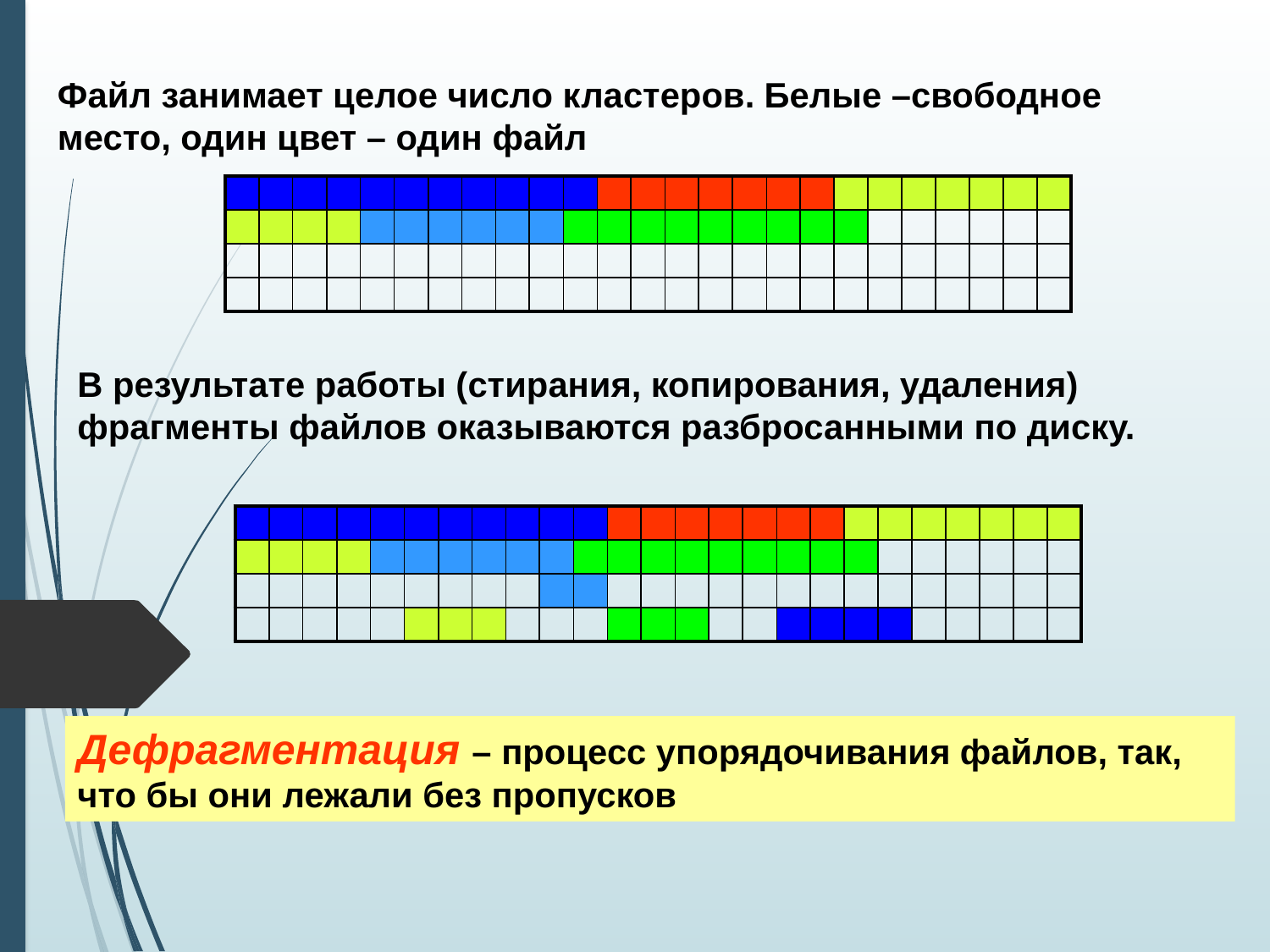

Файл занимает целое число кластеров. Белые –свободное место, один цвет – один файл
|  |  |  |  |  |  |  |  |  |  |  |  |  |  |  |  |  |  |  |  |  |  |  |  |  |
| --- | --- | --- | --- | --- | --- | --- | --- | --- | --- | --- | --- | --- | --- | --- | --- | --- | --- | --- | --- | --- | --- | --- | --- | --- |
|  |  |  |  |  |  |  |  |  |  |  |  |  |  |  |  |  |  |  |  |  |  |  |  |  |
|  |  |  |  |  |  |  |  |  |  |  |  |  |  |  |  |  |  |  |  |  |  |  |  |  |
|  |  |  |  |  |  |  |  |  |  |  |  |  |  |  |  |  |  |  |  |  |  |  |  |  |
В результате работы (стирания, копирования, удаления) фрагменты файлов оказываются разбросанными по диску.
|  |  |  |  |  |  |  |  |  |  |  |  |  |  |  |  |  |  |  |  |  |  |  |  |  |
| --- | --- | --- | --- | --- | --- | --- | --- | --- | --- | --- | --- | --- | --- | --- | --- | --- | --- | --- | --- | --- | --- | --- | --- | --- |
|  |  |  |  |  |  |  |  |  |  |  |  |  |  |  |  |  |  |  |  |  |  |  |  |  |
|  |  |  |  |  |  |  |  |  |  |  |  |  |  |  |  |  |  |  |  |  |  |  |  |  |
|  |  |  |  |  |  |  |  |  |  |  |  |  |  |  |  |  |  |  |  |  |  |  |  |  |
|  |  |  |  |  |  |  |  |  |  |  |  |  |  |  |  |  |  |  |  |  |  |  |  |  |
| --- | --- | --- | --- | --- | --- | --- | --- | --- | --- | --- | --- | --- | --- | --- | --- | --- | --- | --- | --- | --- | --- | --- | --- | --- |
|  |  |  |  |  |  |  |  |  |  |  |  |  |  |  |  |  |  |  |  |  |  |  |  |  |
|  |  |  |  |  |  |  |  |  |  |  |  |  |  |  |  |  |  |  |  |  |  |  |  |  |
|  |  |  |  |  |  |  |  |  |  |  |  |  |  |  |  |  |  |  |  |  |  |  |  |  |
Дефрагментация – процесс упорядочивания файлов, так, что бы они лежали без пропусков